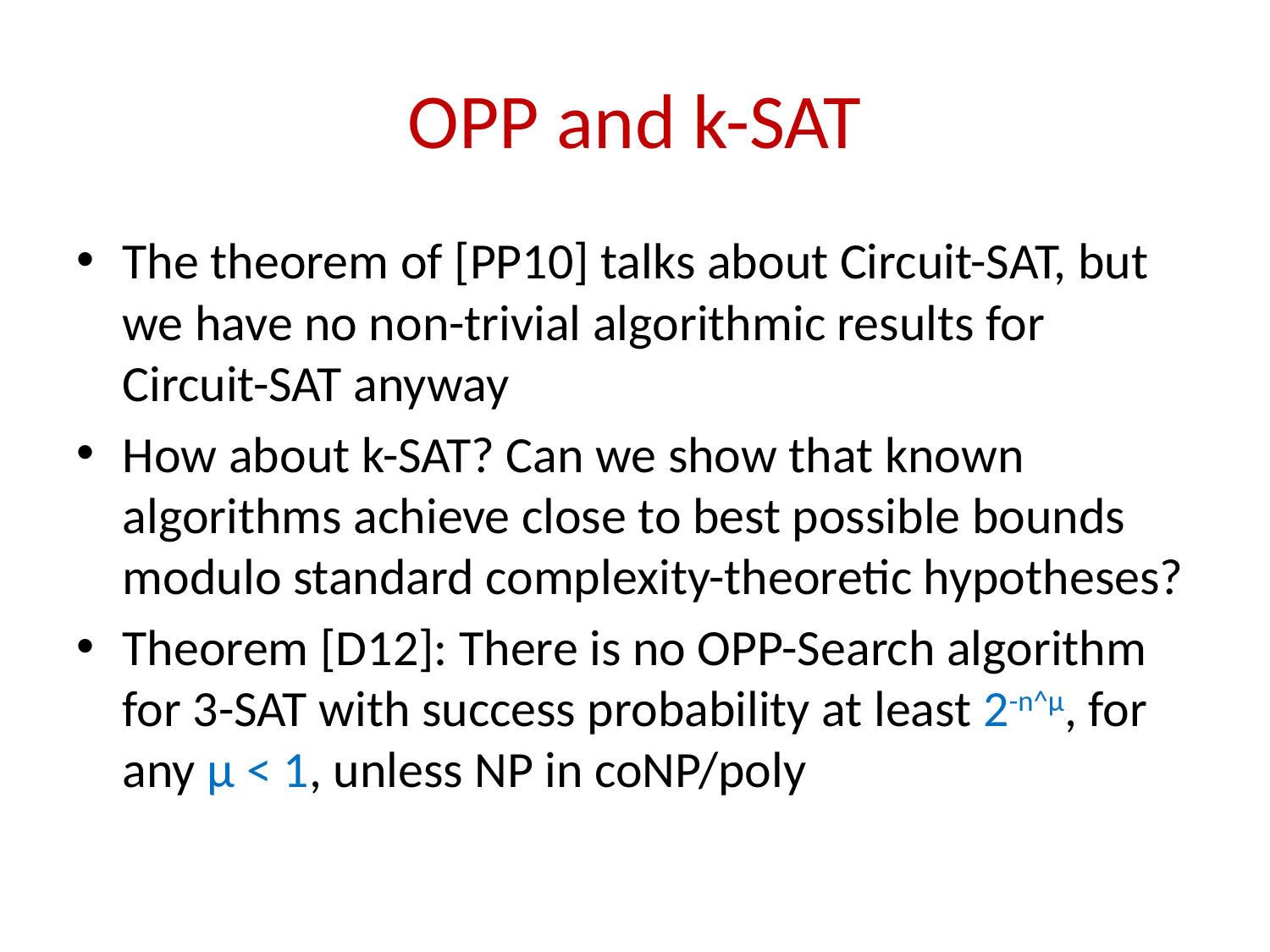

# OPP and k-SAT
The theorem of [PP10] talks about Circuit-SAT, but we have no non-trivial algorithmic results for Circuit-SAT anyway
How about k-SAT? Can we show that known algorithms achieve close to best possible bounds modulo standard complexity-theoretic hypotheses?
Theorem [D12]: There is no OPP-Search algorithm for 3-SAT with success probability at least 2-n^μ, for any μ < 1, unless NP in coNP/poly